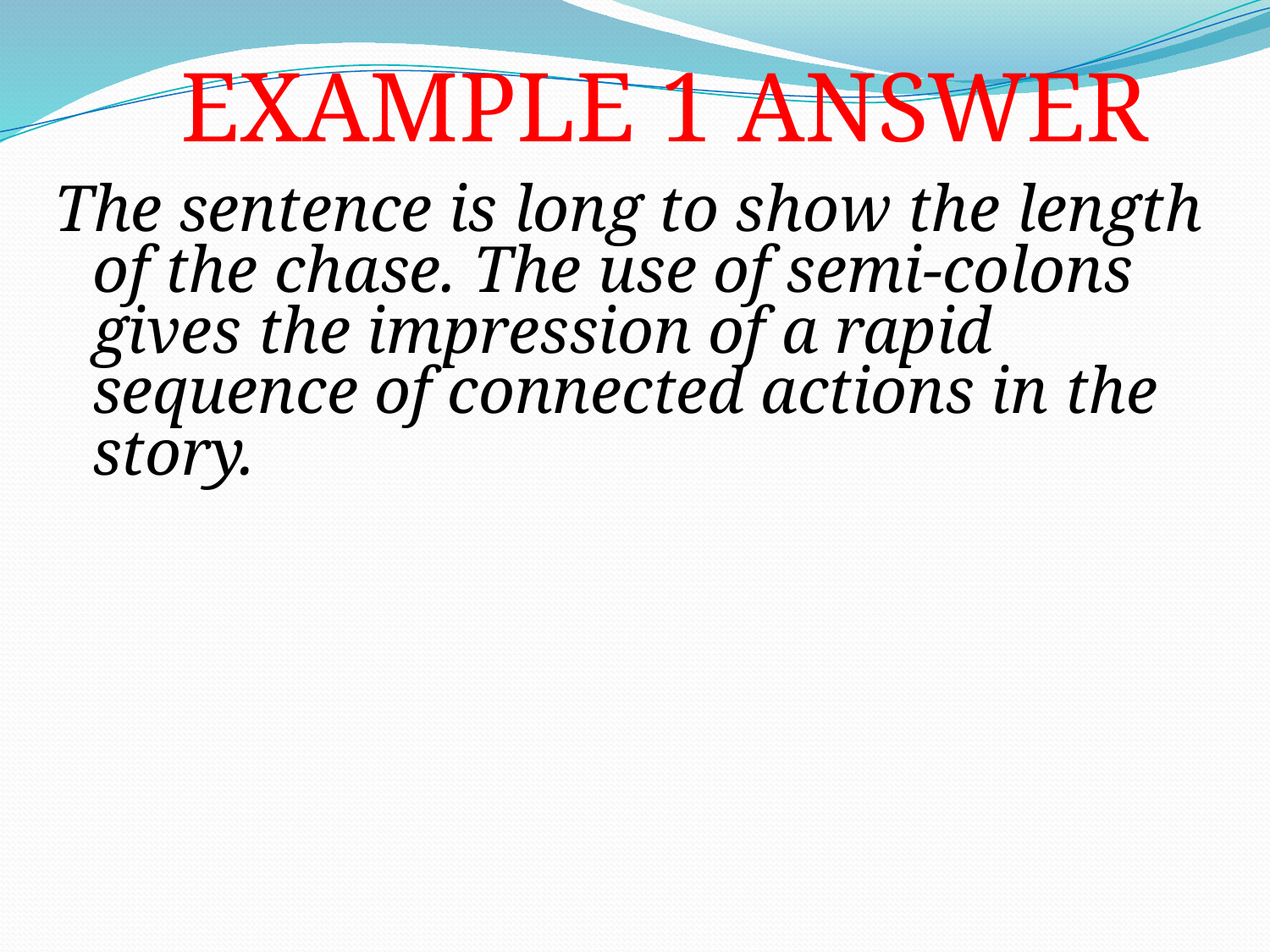

EXAMPLE 1 ANSWER
The sentence is long to show the length of the chase. The use of semi-colons gives the impression of a rapid sequence of connected actions in the story.